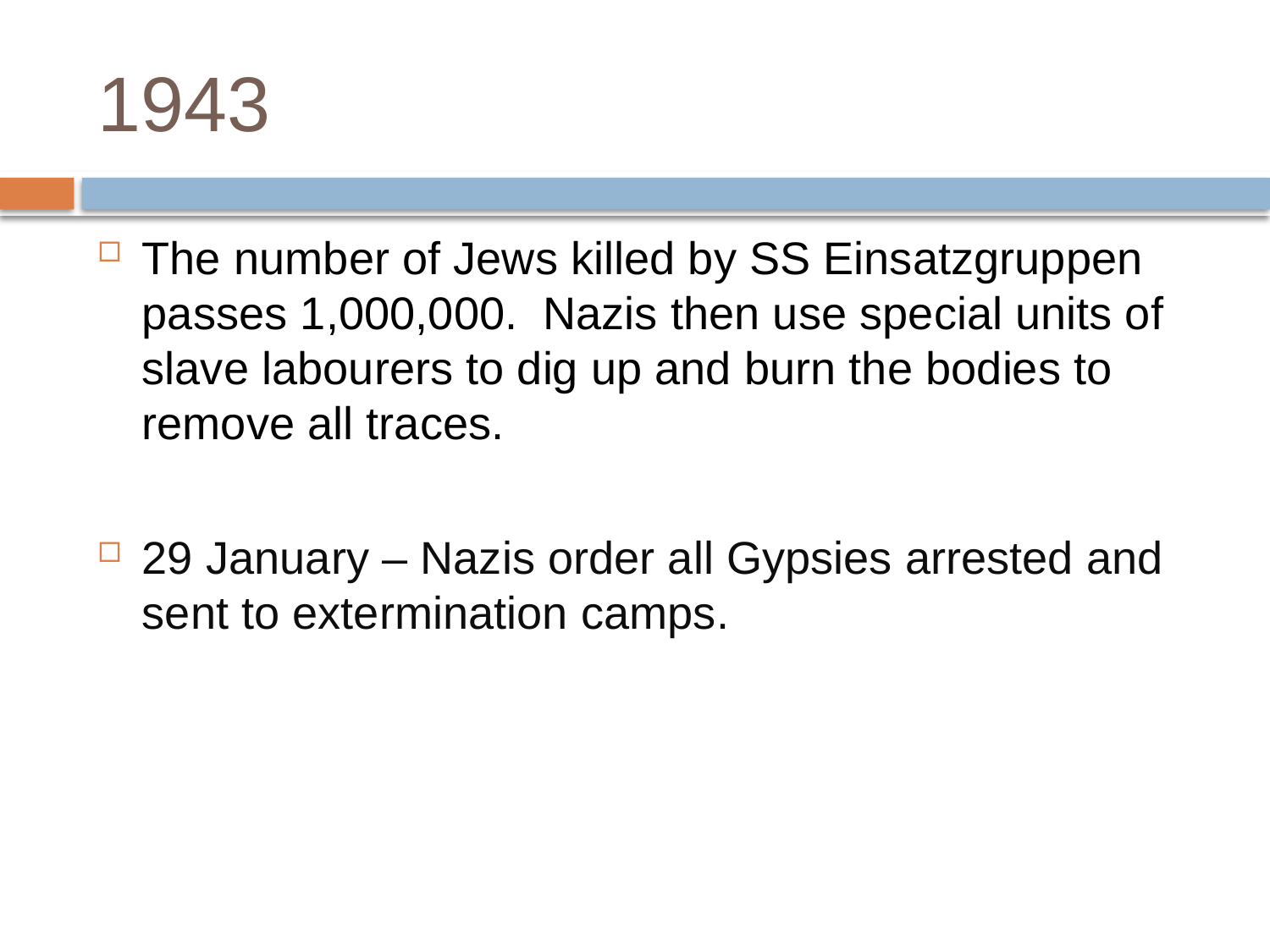

# 1943
The number of Jews killed by SS Einsatzgruppen passes 1,000,000.  Nazis then use special units of slave labourers to dig up and burn the bodies to remove all traces.

29 January – Nazis order all Gypsies arrested and sent to extermination camps.